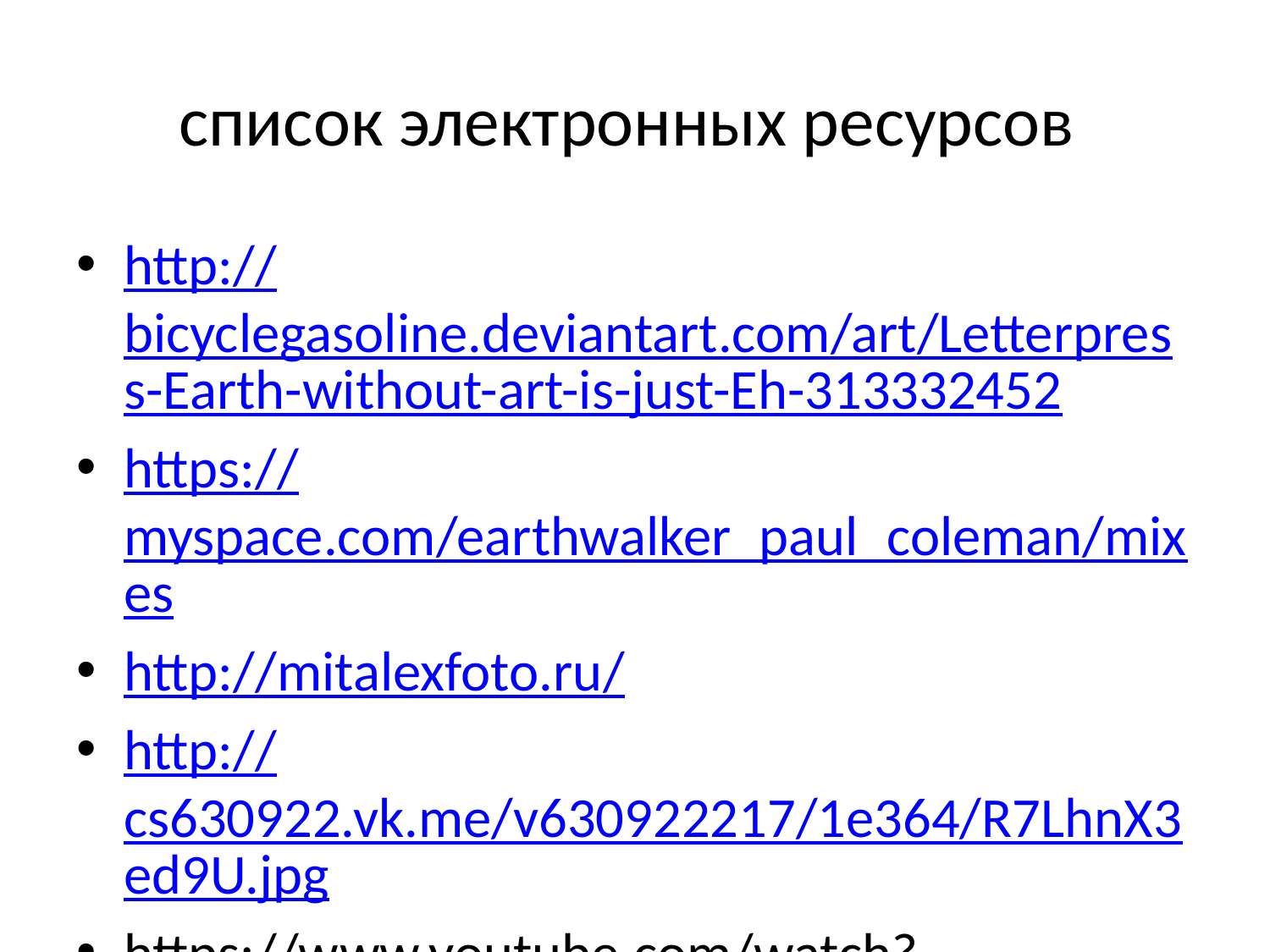

# список электронных ресурсов
http://bicyclegasoline.deviantart.com/art/Letterpress-Earth-without-art-is-just-Eh-313332452
https://myspace.com/earthwalker_paul_coleman/mixes
http://mitalexfoto.ru/
http://cs630922.vk.me/v630922217/1e364/R7LhnX3ed9U.jpg
https://www.youtube.com/watch?v=BPwL_H6okqI